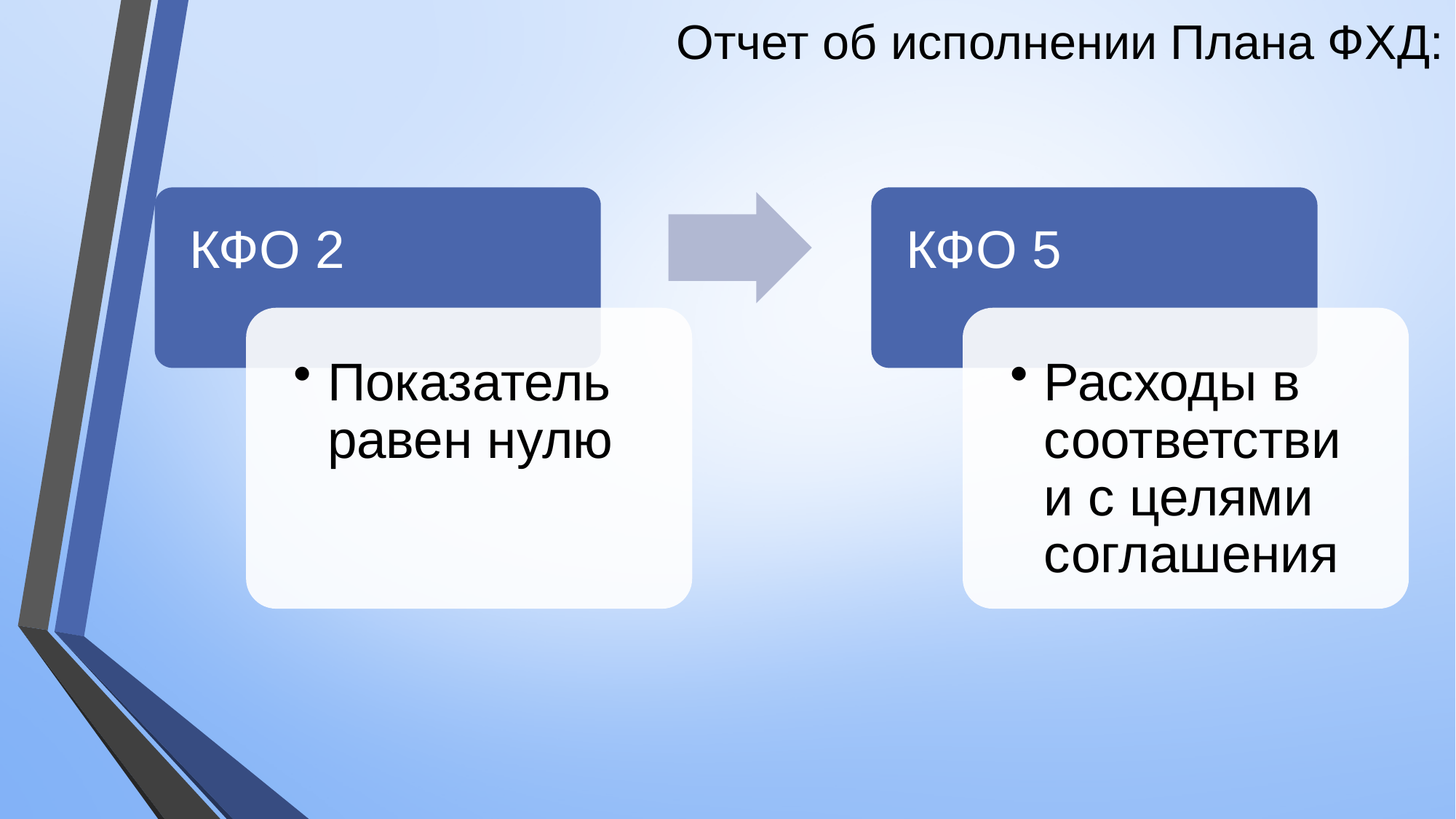

# Отчет об исполнении Плана ФХД:
КФО 2
Показатель равен нулю

КФО 5
Расходы в соответствии с целями соглашения